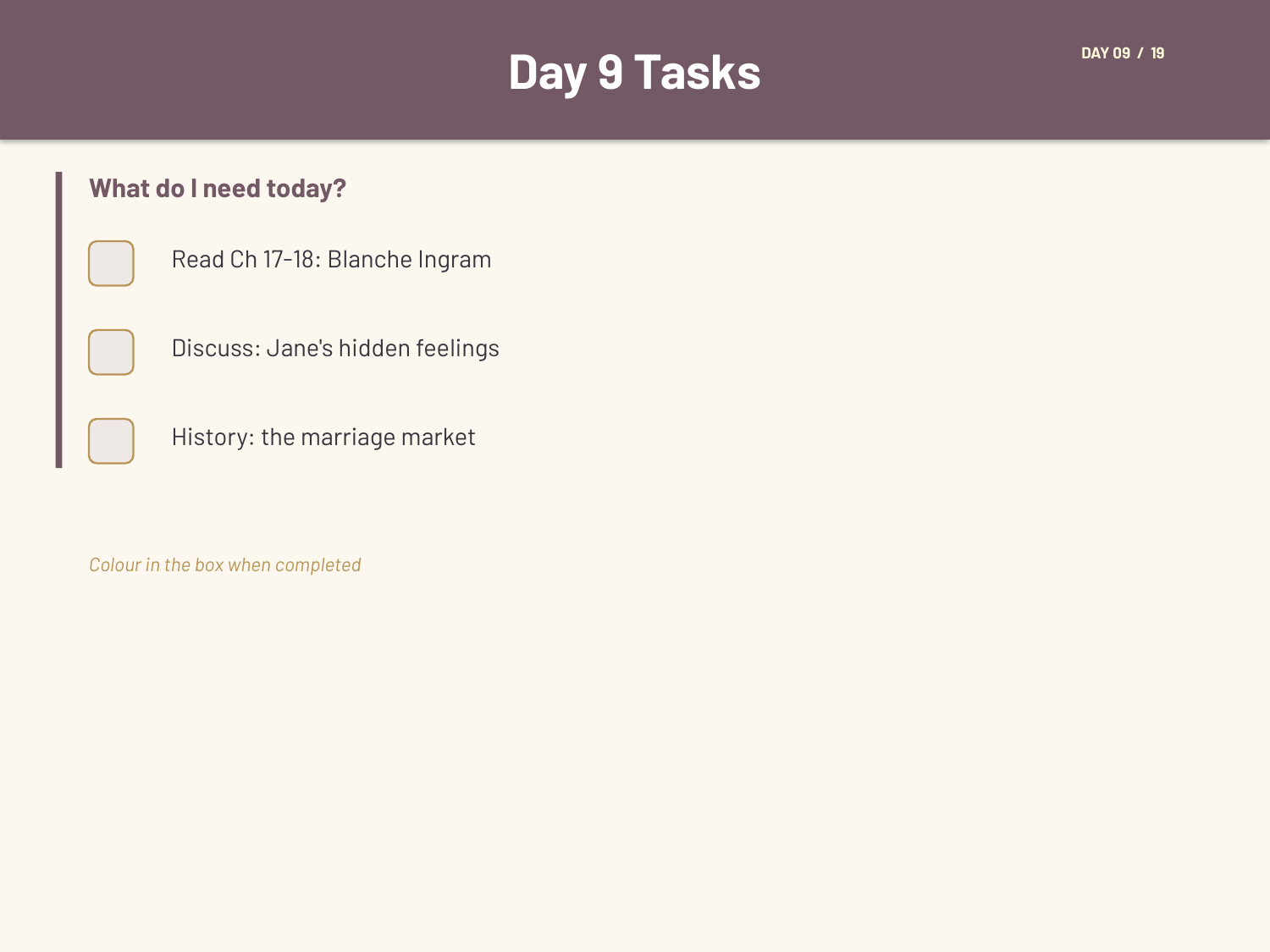

Day 9 Tasks
DAY 09  /  19
What do I need today?

Read Ch 17-18: Blanche Ingram

Discuss: Jane's hidden feelings

History: the marriage market

Colour in the box when completed